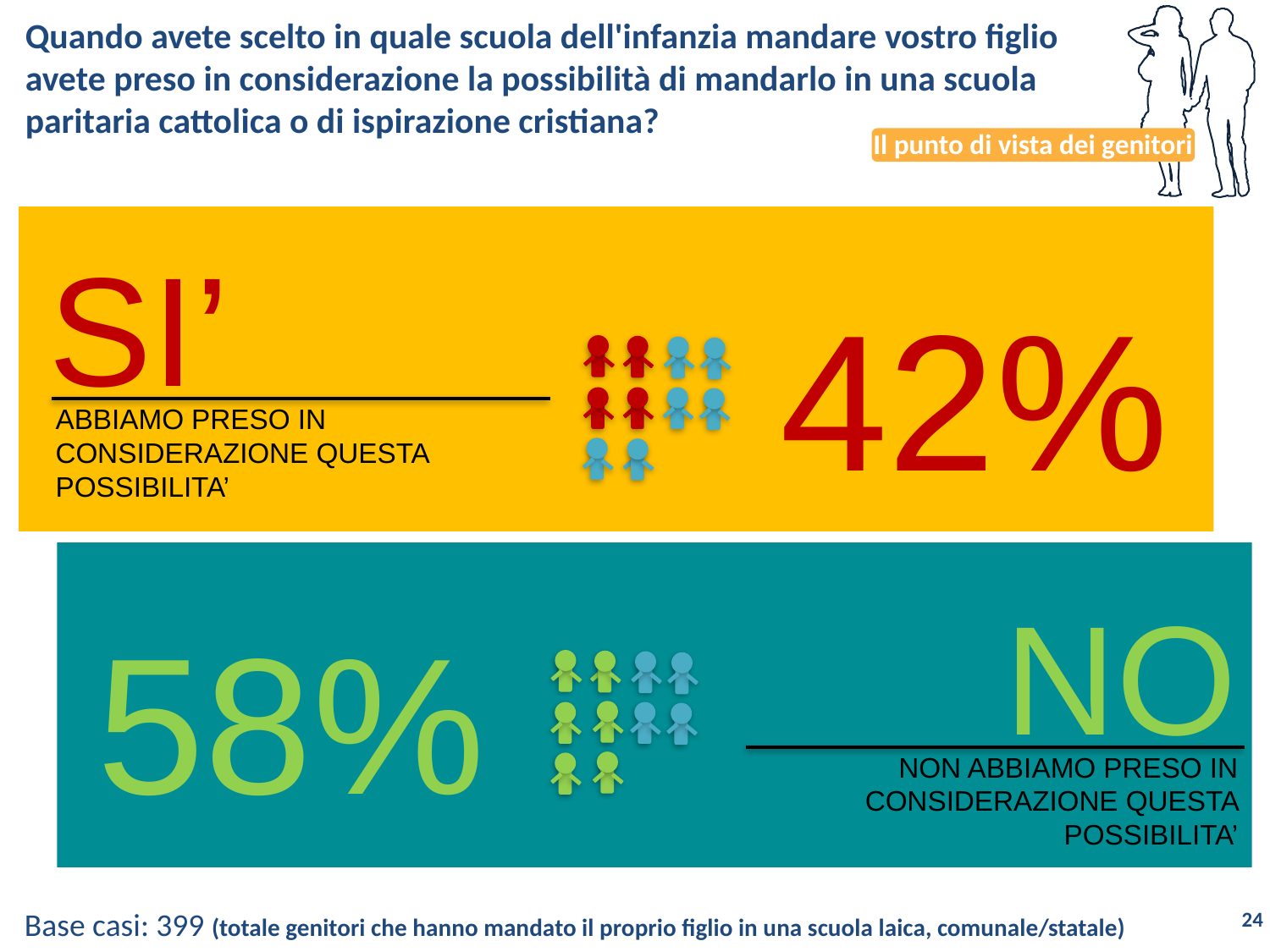

# Quando avete scelto in quale scuola dell'infanzia mandare vostro figlio avete preso in considerazione la possibilità di mandarlo in una scuola paritaria cattolica o di ispirazione cristiana?
Il punto di vista dei genitori

SI’
42%

ABBIAMO PRESO IN CONSIDERAZIONE QUESTA POSSIBILITA’

NO
58%

NON ABBIAMO PRESO IN CONSIDERAZIONE QUESTA POSSIBILITA’

Base casi: 399 (totale genitori che hanno mandato il proprio figlio in una scuola laica, comunale/statale)
24